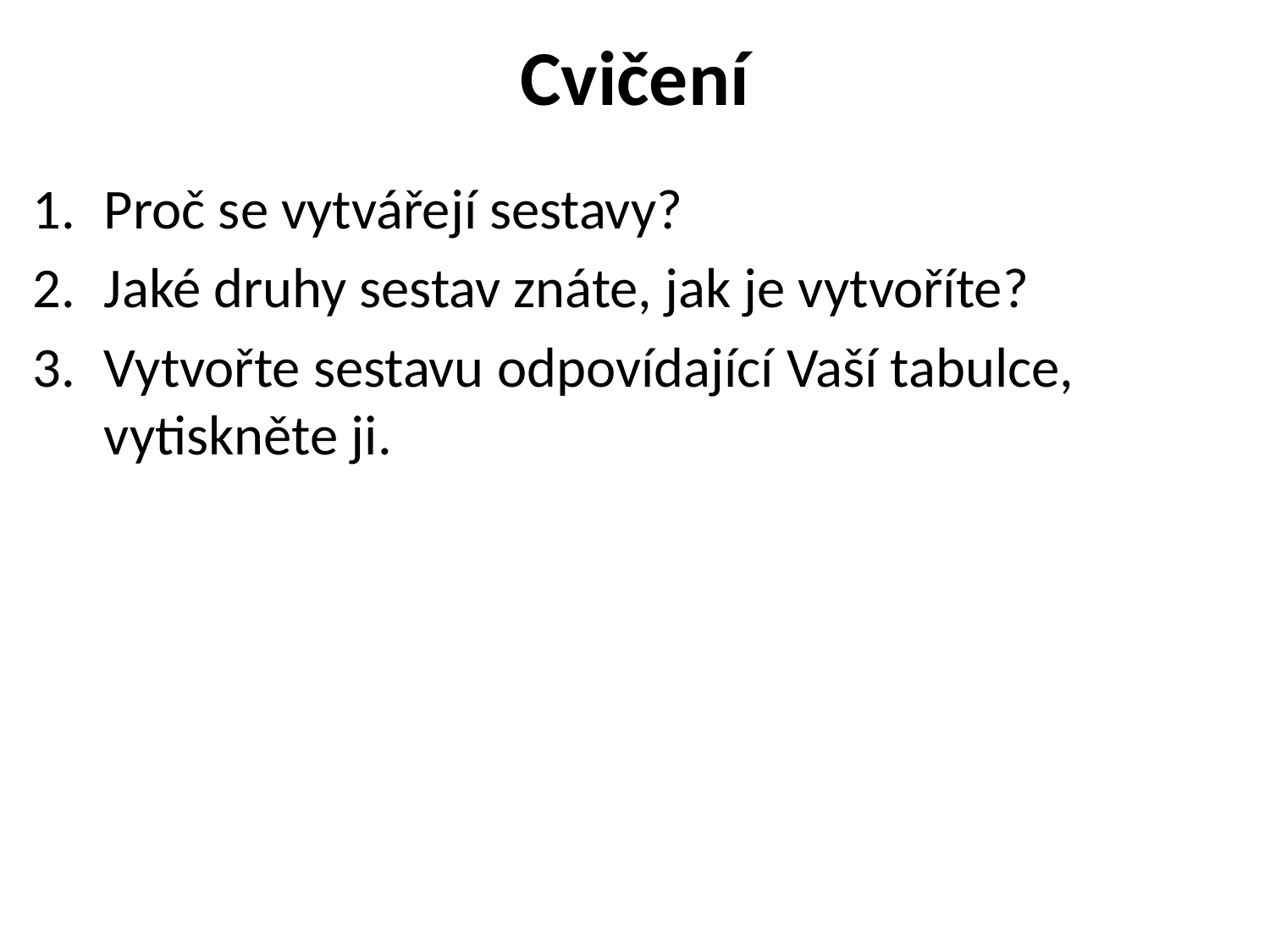

# Cvičení
Proč se vytvářejí sestavy?
Jaké druhy sestav znáte, jak je vytvoříte?
Vytvořte sestavu odpovídající Vaší tabulce, vytiskněte ji.